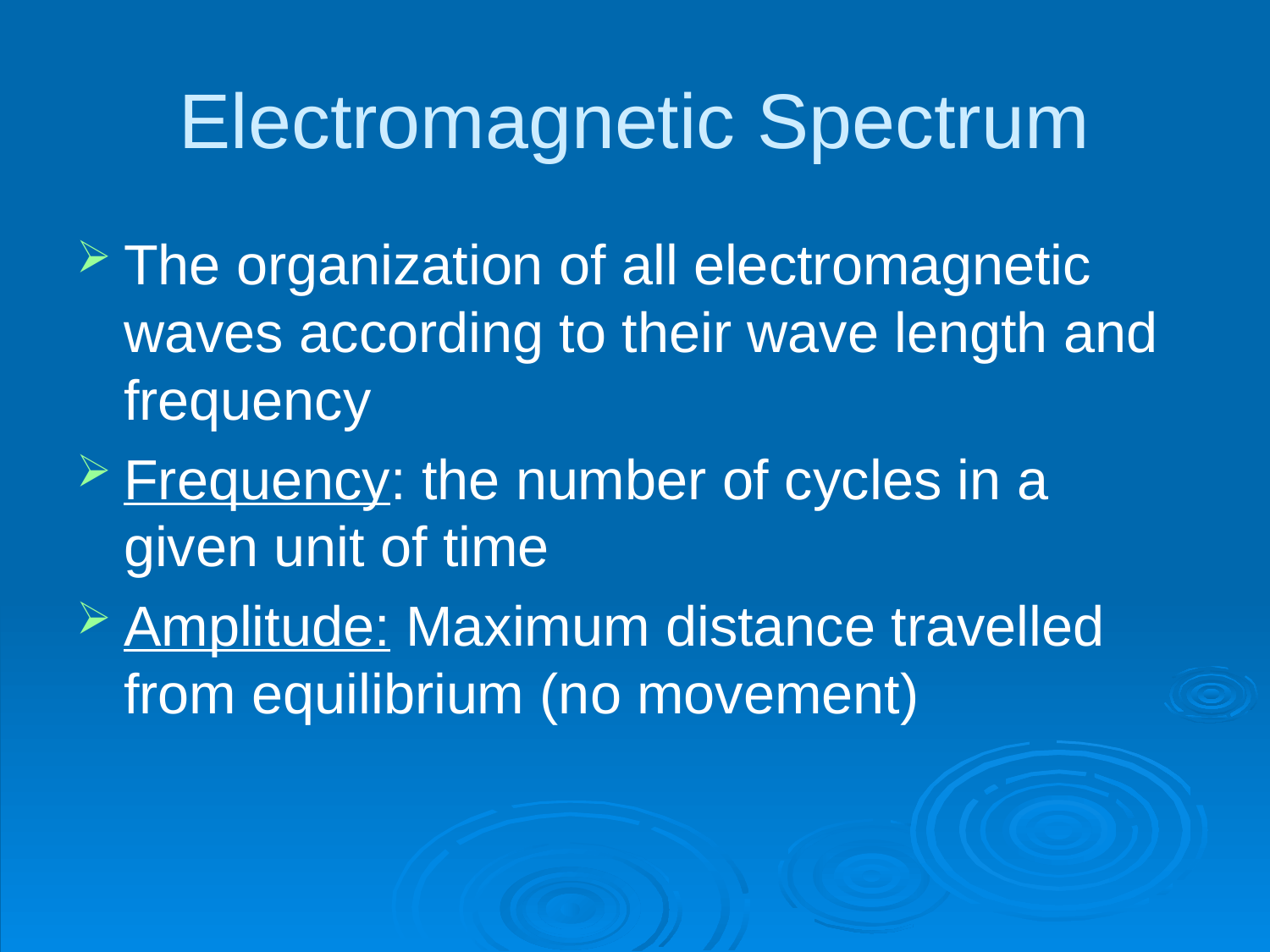

# Electromagnetic Spectrum
The organization of all electromagnetic waves according to their wave length and frequency
Frequency: the number of cycles in a given unit of time
Amplitude: Maximum distance travelled from equilibrium (no movement)